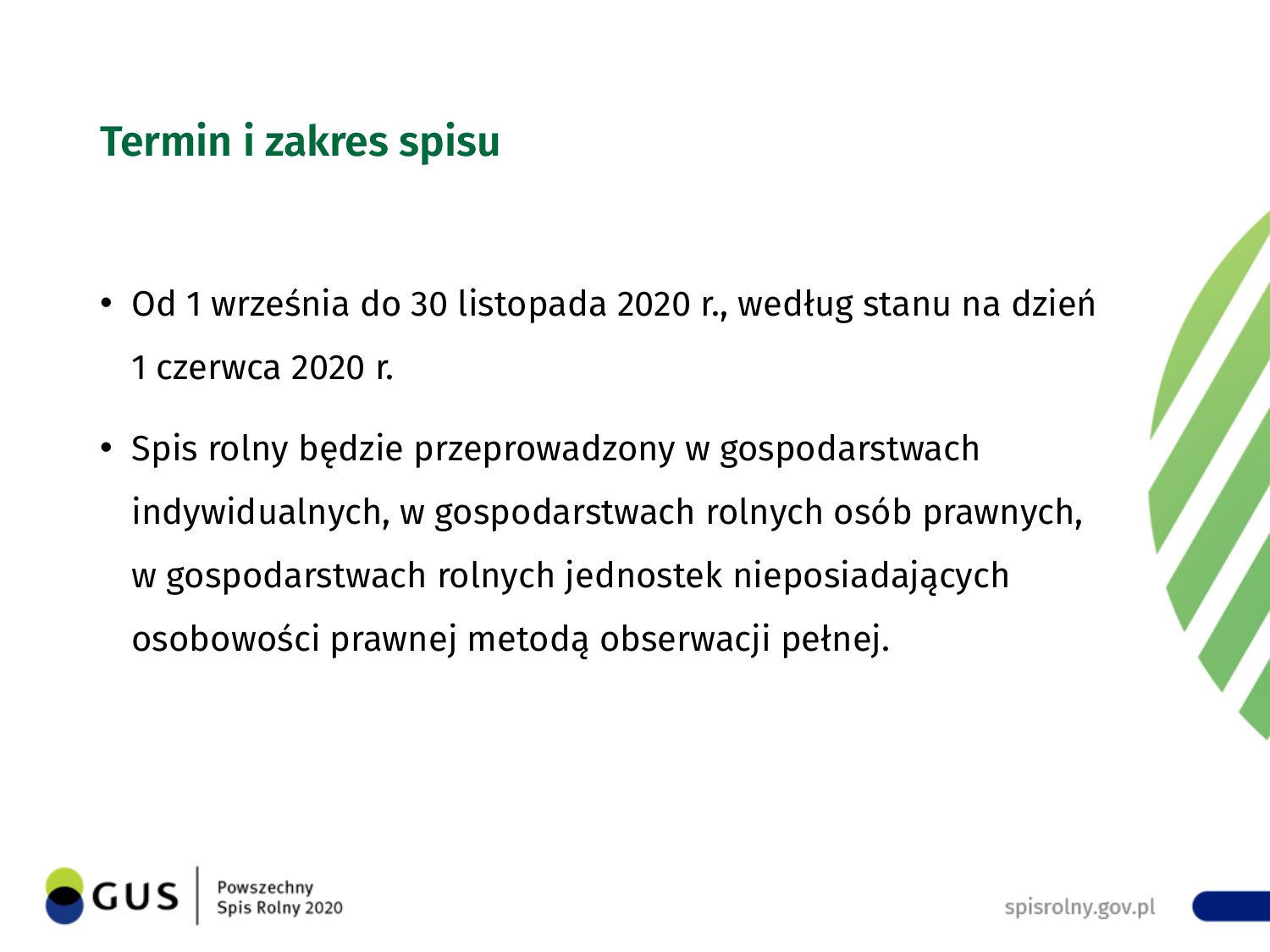

# Termin i zakres spisu
Od 1 września do 30 listopada 2020 r., według stanu na dzień
1 czerwca 2020 r.
Spis rolny będzie przeprowadzony w gospodarstwach indywidualnych, w gospodarstwach rolnych osób prawnych,
w gospodarstwach rolnych jednostek nieposiadających osobowości prawnej metodą obserwacji pełnej.